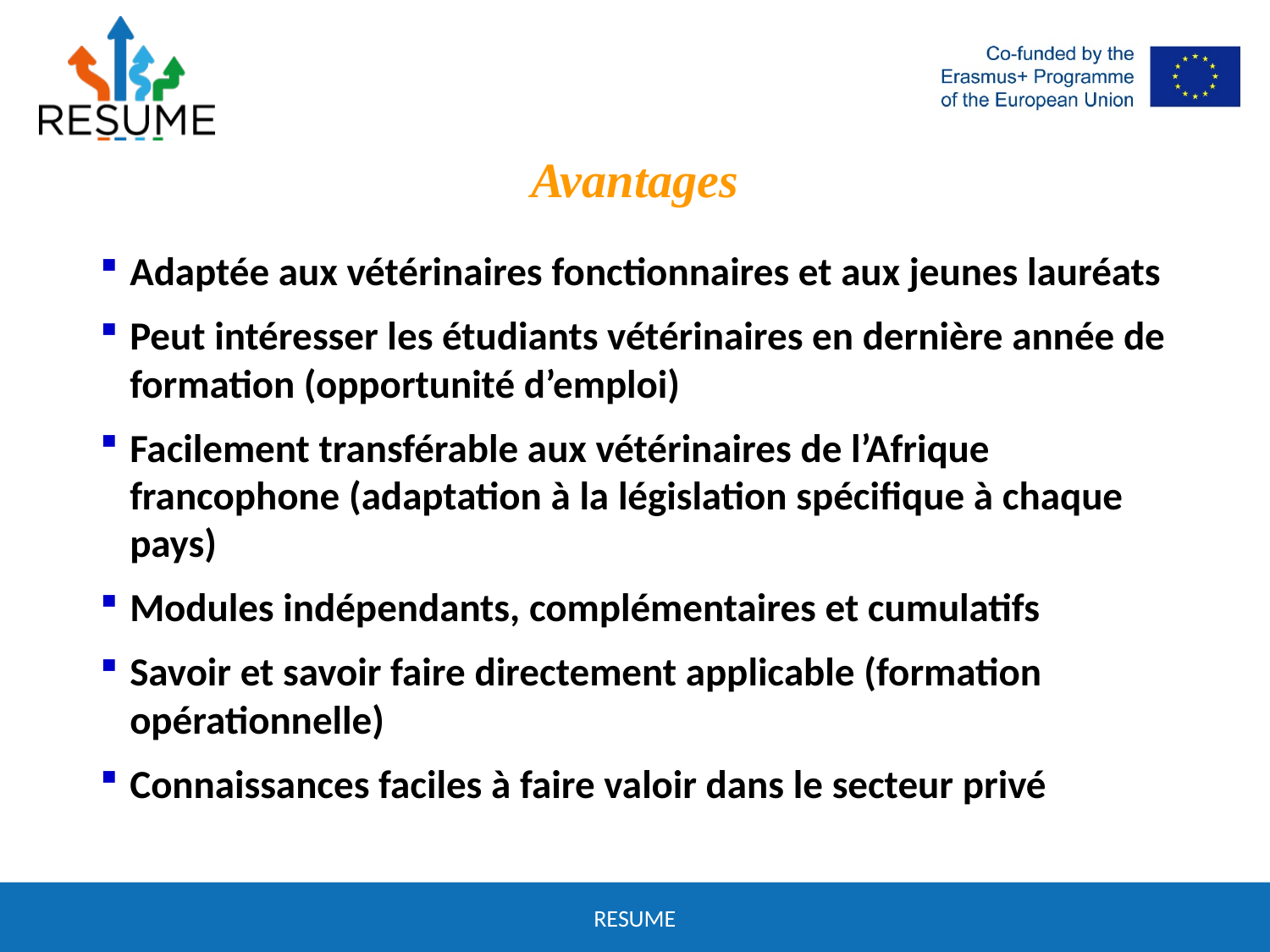

# Avantages
Adaptée aux vétérinaires fonctionnaires et aux jeunes lauréats
Peut intéresser les étudiants vétérinaires en dernière année de formation (opportunité d’emploi)
Facilement transférable aux vétérinaires de l’Afrique francophone (adaptation à la législation spécifique à chaque pays)
Modules indépendants, complémentaires et cumulatifs
Savoir et savoir faire directement applicable (formation opérationnelle)
Connaissances faciles à faire valoir dans le secteur privé